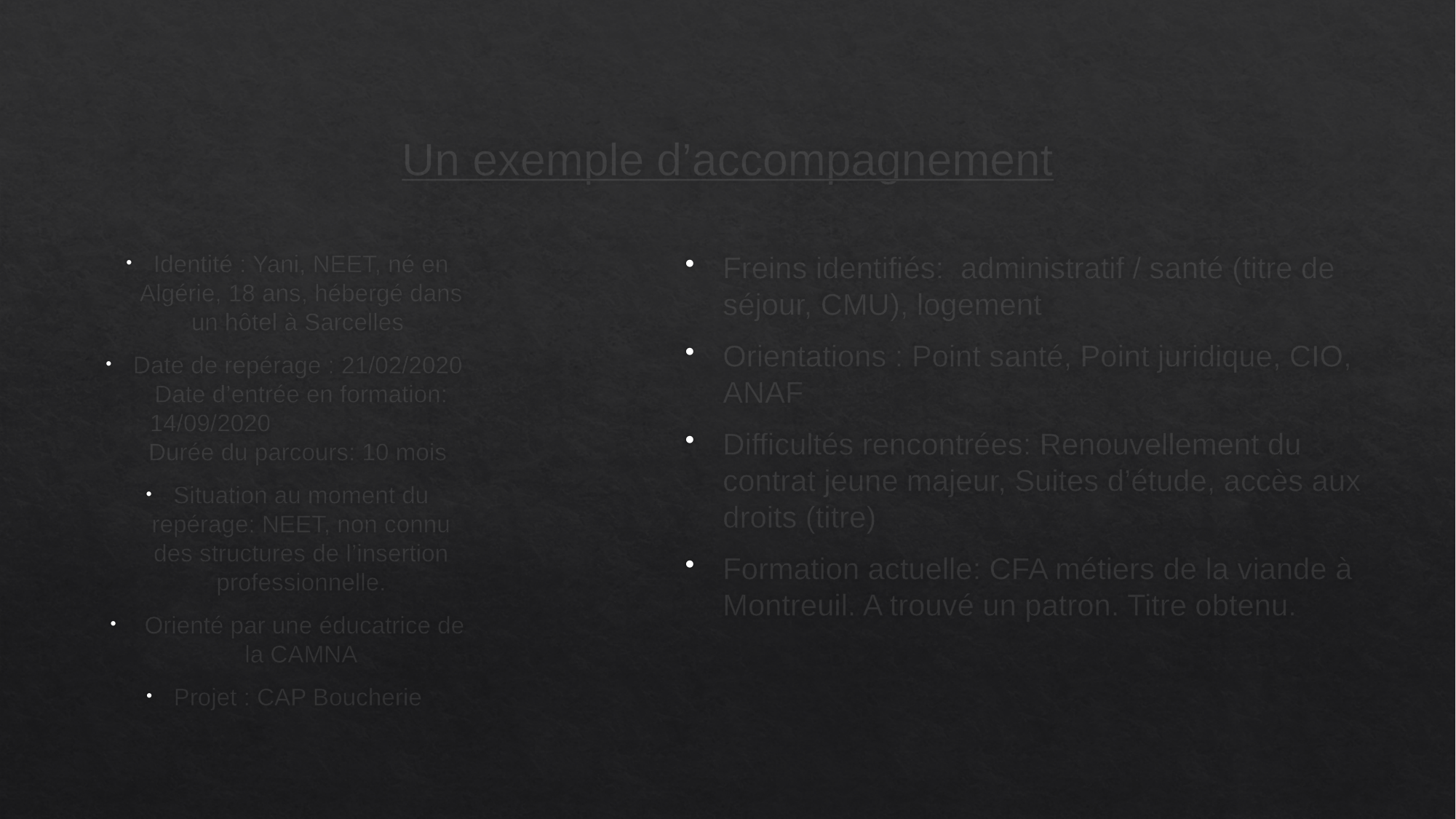

# Un exemple d’accompagnement
Identité : Yani, NEET, né en Algérie, 18 ans, hébergé dans un hôtel à Sarcelles
Date de repérage : 21/02/2020  Date d’entrée en formation: 14/09/2020                            Durée du parcours: 10 mois
Situation au moment du repérage: NEET, non connu des structures de l’insertion professionnelle.
 Orienté par une éducatrice de la CAMNA
Projet : CAP Boucherie

Freins identifiés:  administratif / santé (titre de séjour, CMU), logement
Orientations : Point santé, Point juridique, CIO,  ANAF
Difficultés rencontrées: Renouvellement du contrat jeune majeur, Suites d’étude, accès aux droits (titre)
Formation actuelle: CFA métiers de la viande à Montreuil. A trouvé un patron. Titre obtenu.